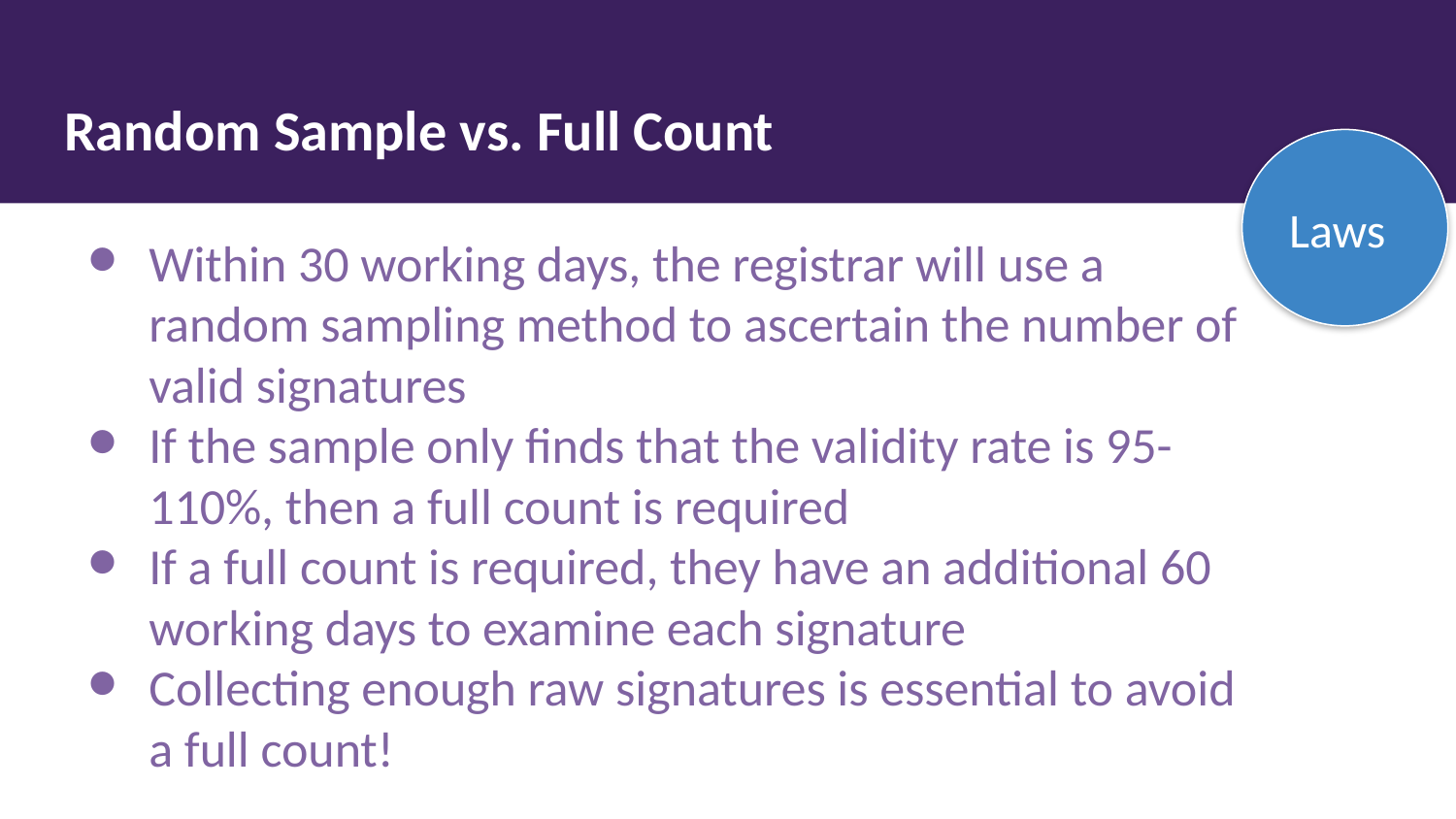

# Random Sample vs. Full Count

Goals
Goals
Laws
Within 30 working days, the registrar will use a random sampling method to ascertain the number of valid signatures
If the sample only finds that the validity rate is 95-110%, then a full count is required
If a full count is required, they have an additional 60 working days to examine each signature
Collecting enough raw signatures is essential to avoid a full count!